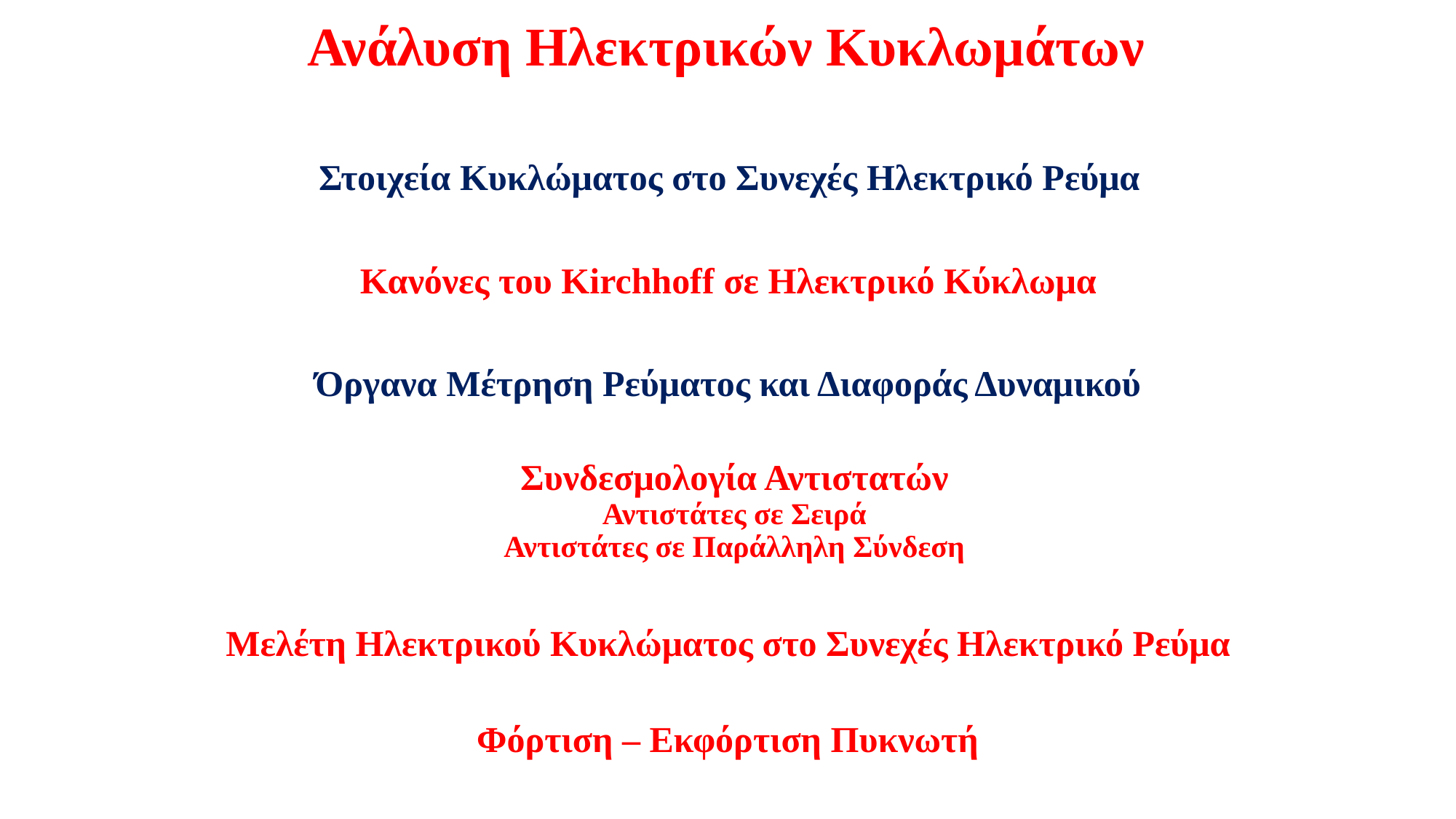

Ανάλυση Ηλεκτρικών Κυκλωμάτων
Στοιχεία Κυκλώματος στο Συνεχές Ηλεκτρικό Ρεύμα
Κανόνες του Kirchhoff σε Ηλεκτρικό Κύκλωμα
Όργανα Μέτρηση Ρεύματος και Διαφοράς Δυναμικού
Συνδεσμολογία Αντιστατών
Αντιστάτες σε Σειρά
Αντιστάτες σε Παράλληλη Σύνδεση
Μελέτη Ηλεκτρικού Κυκλώματος στο Συνεχές Ηλεκτρικό Ρεύμα
Φόρτιση – Εκφόρτιση Πυκνωτή